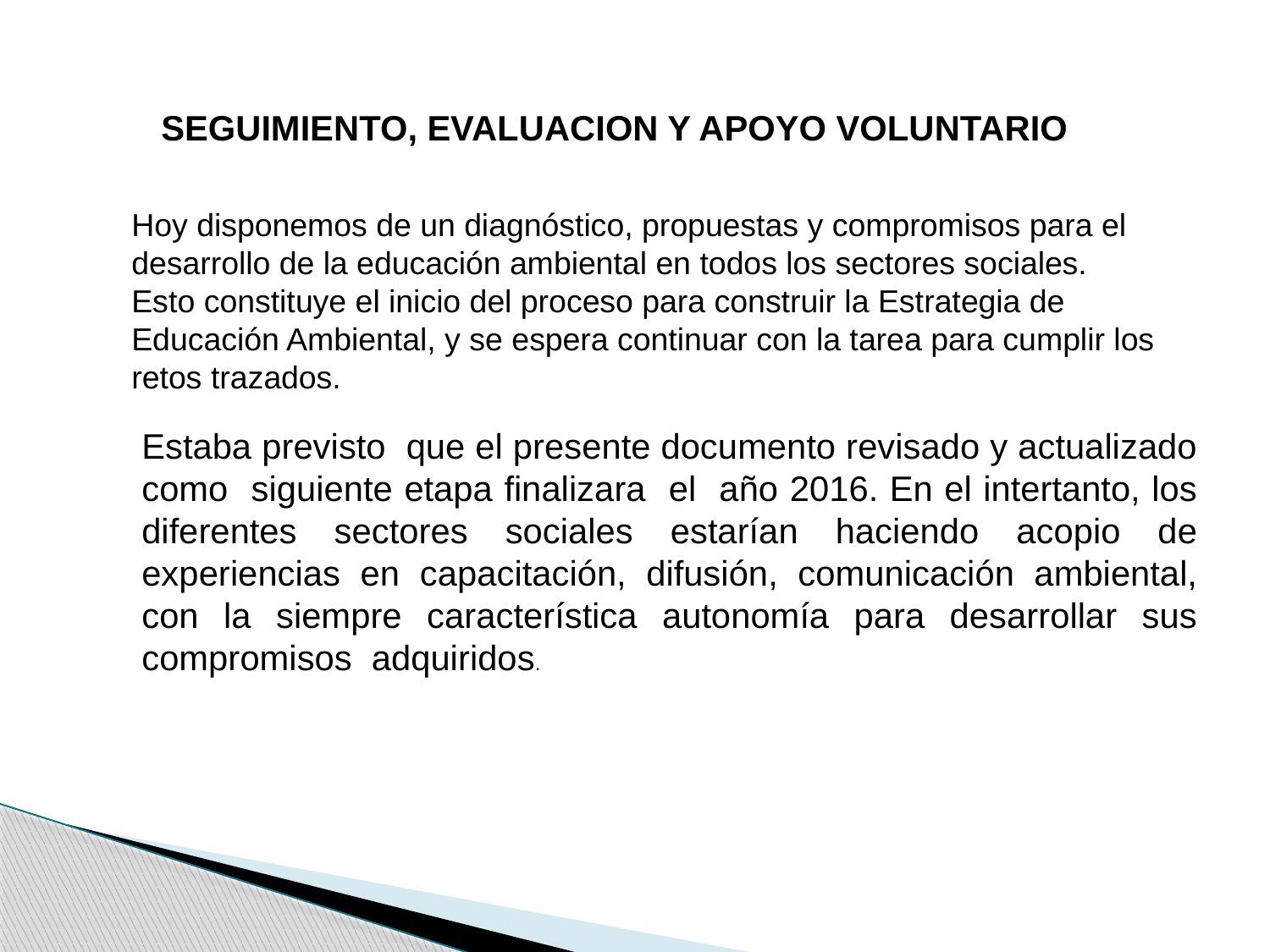

SEGUIMIENTO, EVALUACION Y APOYO VOLUNTARIO
Hoy disponemos de un diagnóstico, propuestas y compromisos para el desarrollo de la educación ambiental en todos los sectores sociales. Esto constituye el inicio del proceso para construir la Estrategia de Educación Ambiental, y se espera continuar con la tarea para cumplir los retos trazados.
Estaba previsto  que el presente documento revisado y actualizado como  siguiente etapa finalizara  el  año 2016. En el intertanto, los diferentes sectores sociales estarían haciendo acopio de experiencias en capacitación, difusión, comunicación ambiental, con la siempre característica autonomía para desarrollar sus compromisos  adquiridos.